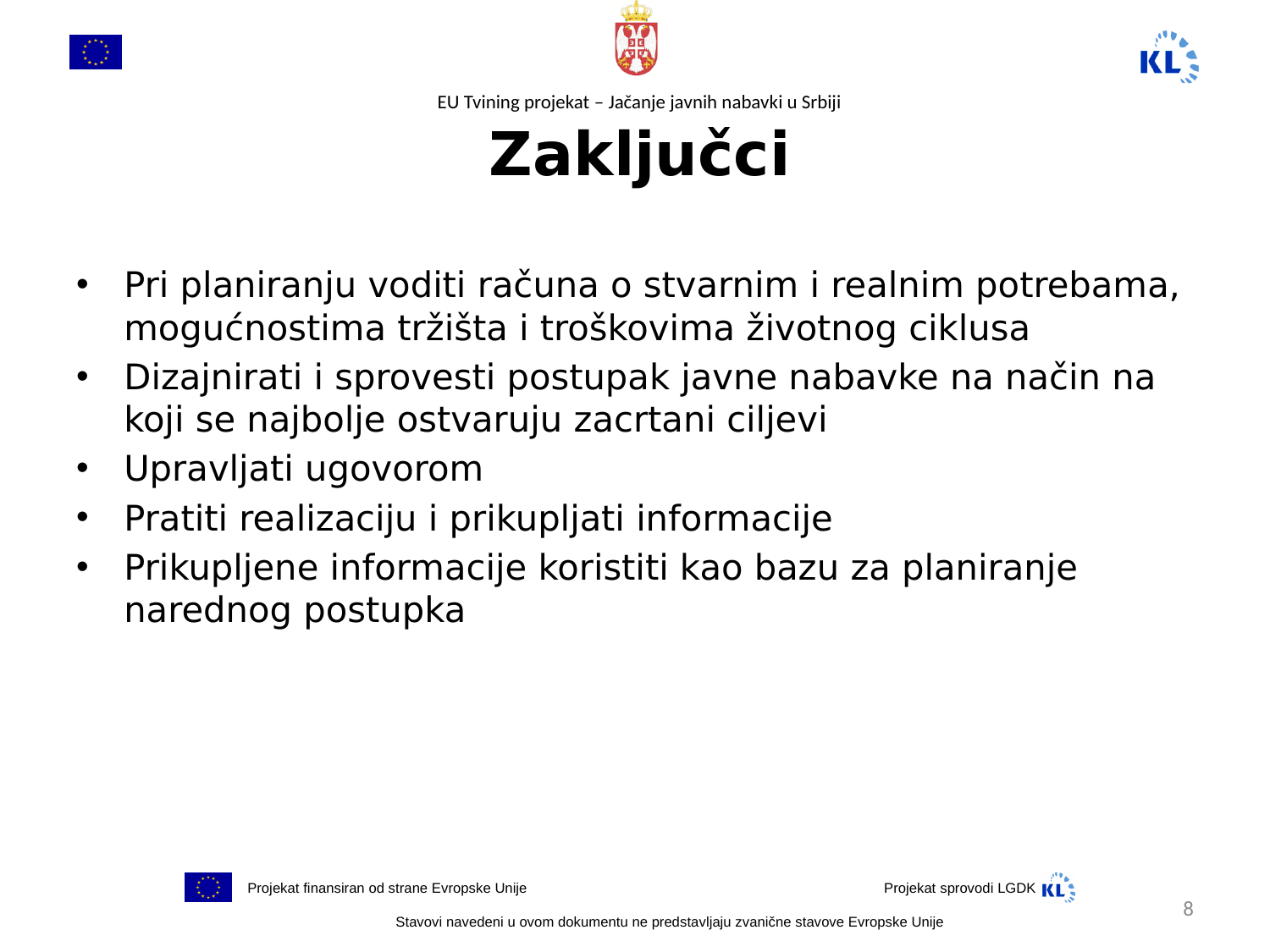

# Zaključci
Pri planiranju voditi računa o stvarnim i realnim potrebama, mogućnostima tržišta i troškovima životnog ciklusa
Dizajnirati i sprovesti postupak javne nabavke na način na koji se najbolje ostvaruju zacrtani ciljevi
Upravljati ugovorom
Pratiti realizaciju i prikupljati informacije
Prikupljene informacije koristiti kao bazu za planiranje narednog postupka
8